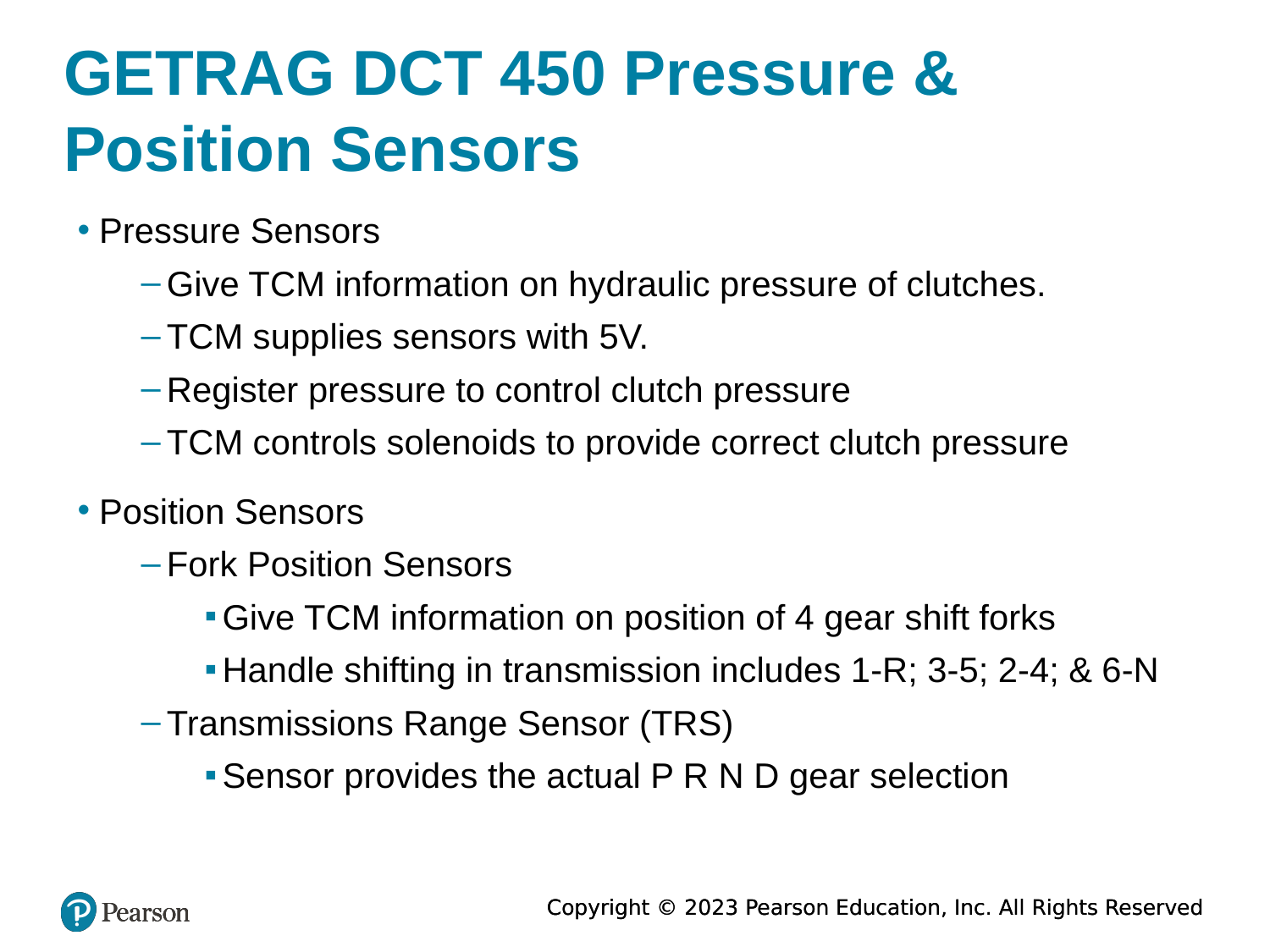

# GETRAG DCT 450 Pressure &  Position Sensors
Pressure Sensors
Give TCM information on hydraulic pressure of clutches.
TCM supplies sensors with 5V.
Register pressure to control clutch pressure
TCM controls solenoids to provide correct clutch pressure
Position Sensors
Fork Position Sensors
Give TCM information on position of 4 gear shift forks
Handle shifting in transmission includes 1-R; 3-5; 2-4; & 6-N
Transmissions Range Sensor (TRS)
Sensor provides the actual P R N D gear selection